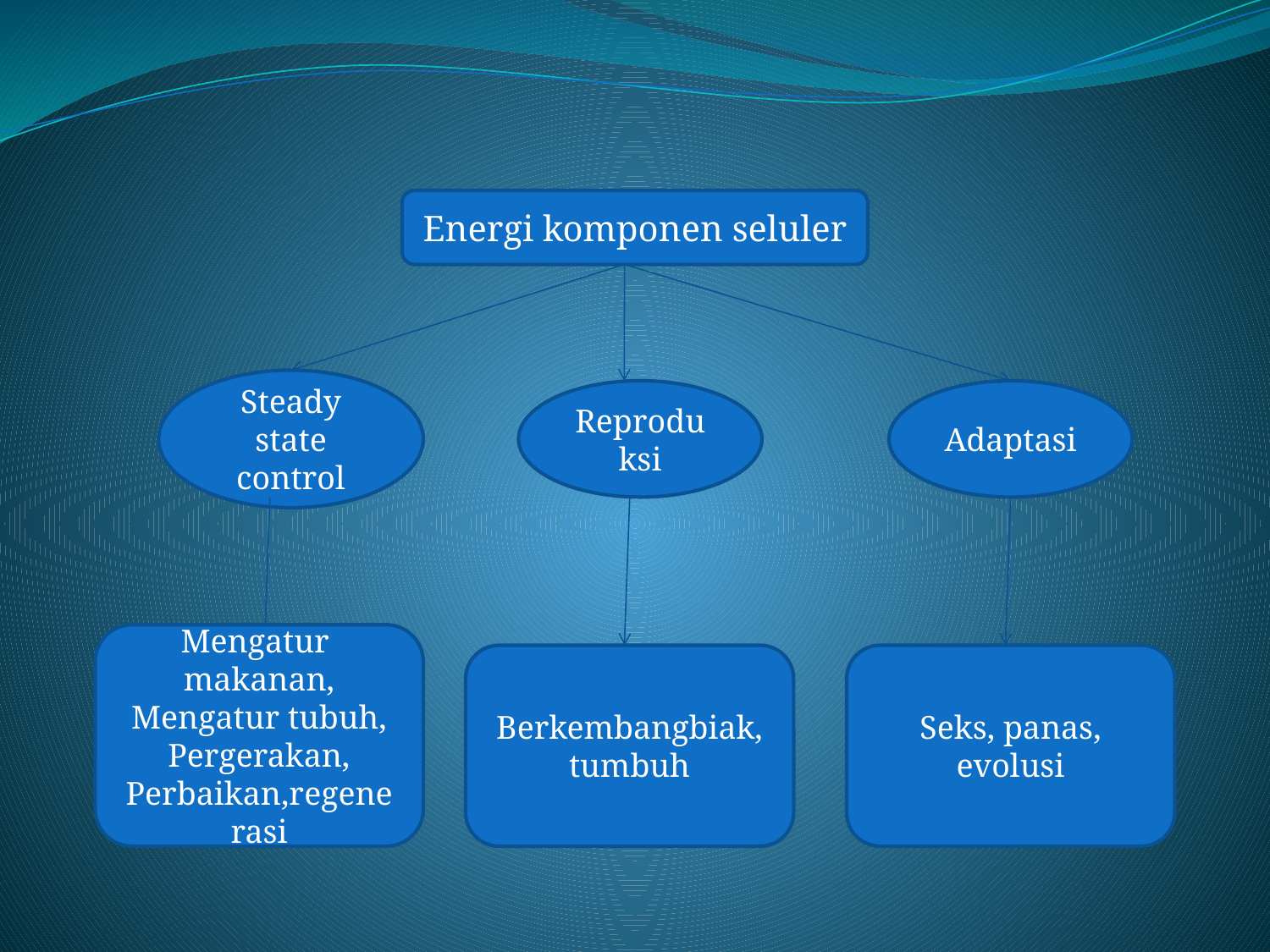

Energi komponen seluler
Steady state control
Reproduksi
Adaptasi
Mengatur  makanan,
Mengatur tubuh,
Pergerakan,
Perbaikan,regenerasi
Berkembangbiak, tumbuh
Seks, panas, evolusi